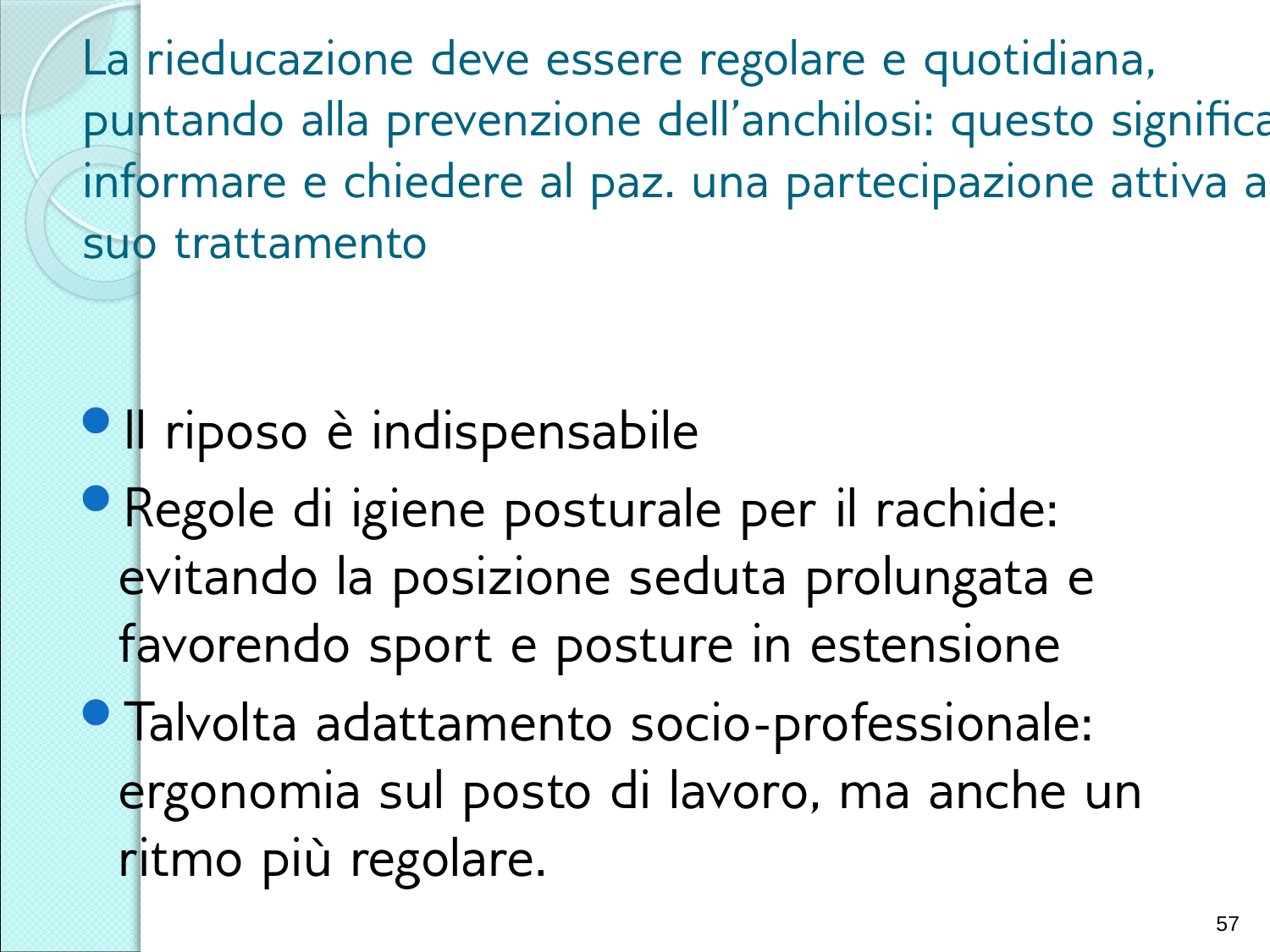

# La rieducazione deve essere regolare e quotidiana, puntando alla prevenzione dell’anchilosi: questo significa informare e chiedere al paz. una partecipazione attiva al suo trattamento
Il riposo è indispensabile
Regole di igiene posturale per il rachide: evitando la posizione seduta prolungata e favorendo sport e posture in estensione
Talvolta adattamento socio-professionale: ergonomia sul posto di lavoro, ma anche un ritmo più regolare.
57